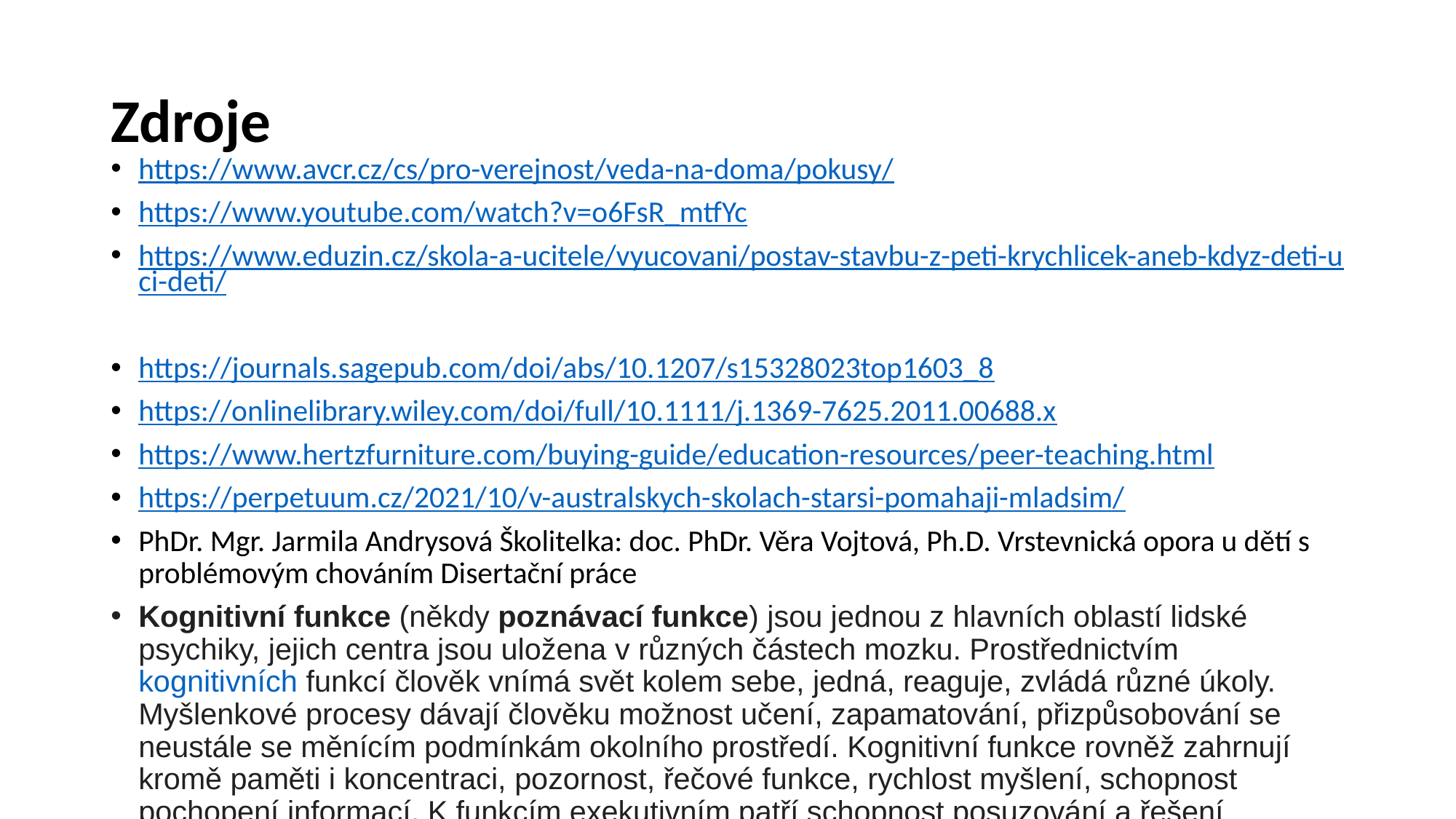

# Zdroje
https://www.avcr.cz/cs/pro-verejnost/veda-na-doma/pokusy/
https://www.youtube.com/watch?v=o6FsR_mtfYc
https://www.eduzin.cz/skola-a-ucitele/vyucovani/postav-stavbu-z-peti-krychlicek-aneb-kdyz-deti-uci-deti/

https://journals.sagepub.com/doi/abs/10.1207/s15328023top1603_8
https://onlinelibrary.wiley.com/doi/full/10.1111/j.1369-7625.2011.00688.x
https://www.hertzfurniture.com/buying-guide/education-resources/peer-teaching.html
https://perpetuum.cz/2021/10/v-australskych-skolach-starsi-pomahaji-mladsim/
PhDr. Mgr. Jarmila Andrysová Školitelka: doc. PhDr. Věra Vojtová, Ph.D. Vrstevnická opora u dětí s problémovým chováním Disertační práce
Kognitivní funkce (někdy poznávací funkce) jsou jednou z hlavních oblastí lidské psychiky, jejich centra jsou uložena v různých částech mozku. Prostřednictvím kognitivních funkcí člověk vnímá svět kolem sebe, jedná, reaguje, zvládá různé úkoly. Myšlenkové procesy dávají člověku možnost učení, zapamatování, přizpůsobování se neustále se měnícím podmínkám okolního prostředí. Kognitivní funkce rovněž zahrnují kromě paměti i koncentraci, pozornost, řečové funkce, rychlost myšlení, schopnost pochopení informací. K funkcím exekutivním patří schopnost posuzování a řešení problémů, plánování, organizování.